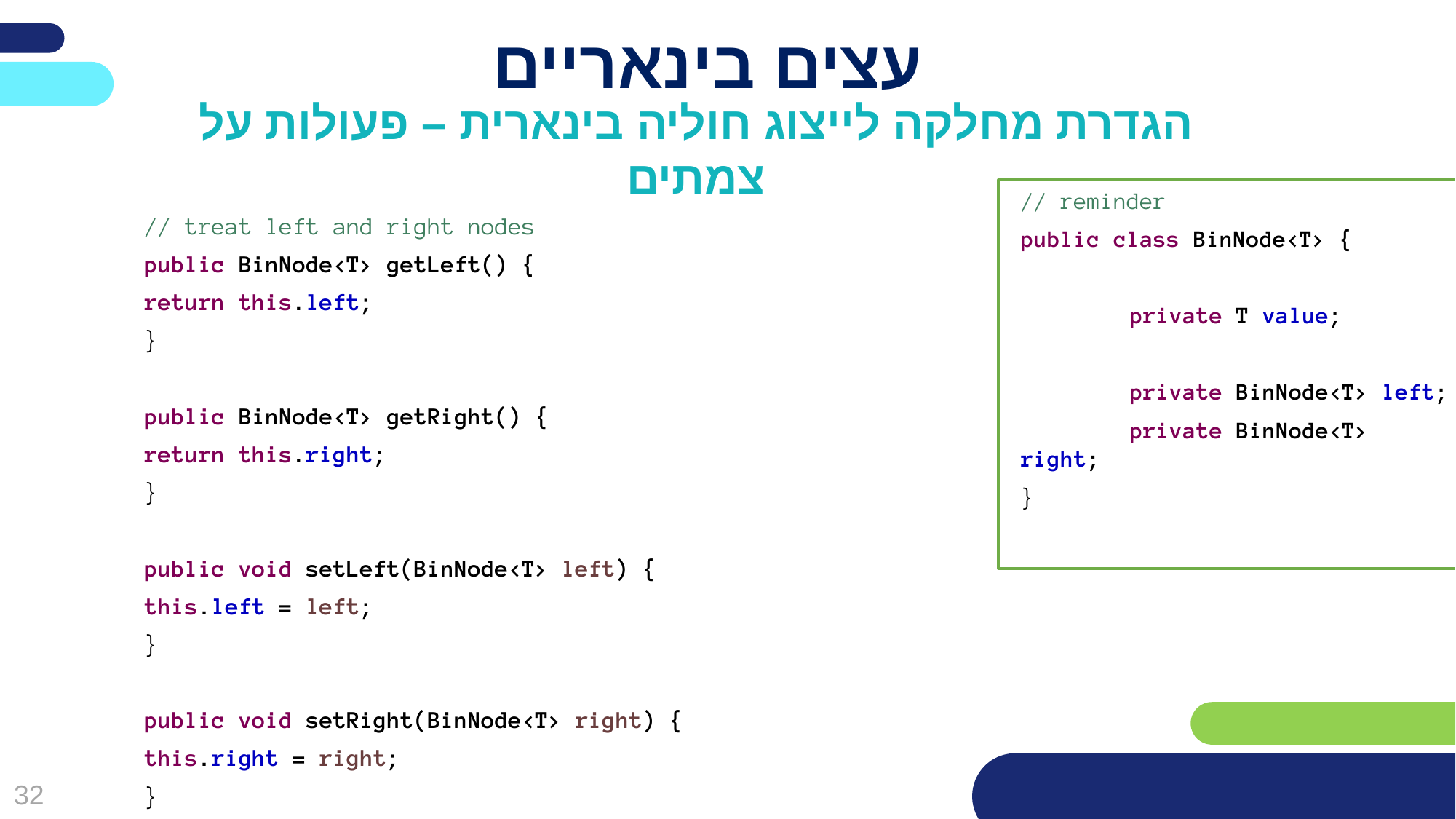

# עצים בינאריים
הגדרת מחלקה לייצוג חוליה בינארית – פעולות על צמתים
// reminder
public class BinNode<T> {

	private T value;

	private BinNode<T> left;
	private BinNode<T> right;
}
// treat left and right nodes
public BinNode<T> getLeft() {
	return this.left;
}

public BinNode<T> getRight() {
	return this.right;
}

public void setLeft(BinNode<T> left) {
	this.left = left;
}

public void setRight(BinNode<T> right) {
	this.right = right;
}